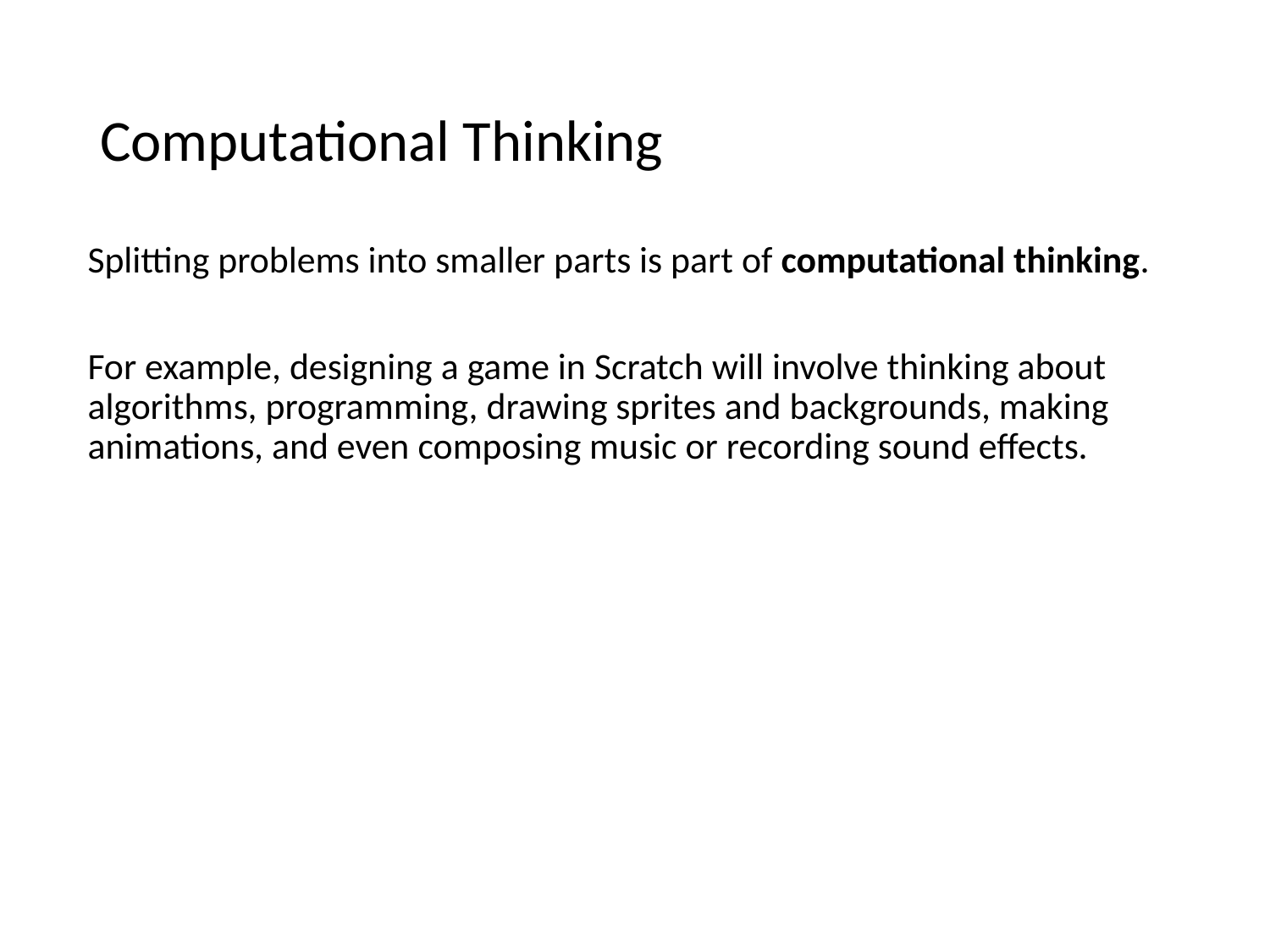

# Computational Thinking
Splitting problems into smaller parts is part of computational thinking.

For example, designing a game in Scratch will involve thinking about algorithms, programming, drawing sprites and backgrounds, making animations, and even composing music or recording sound effects.